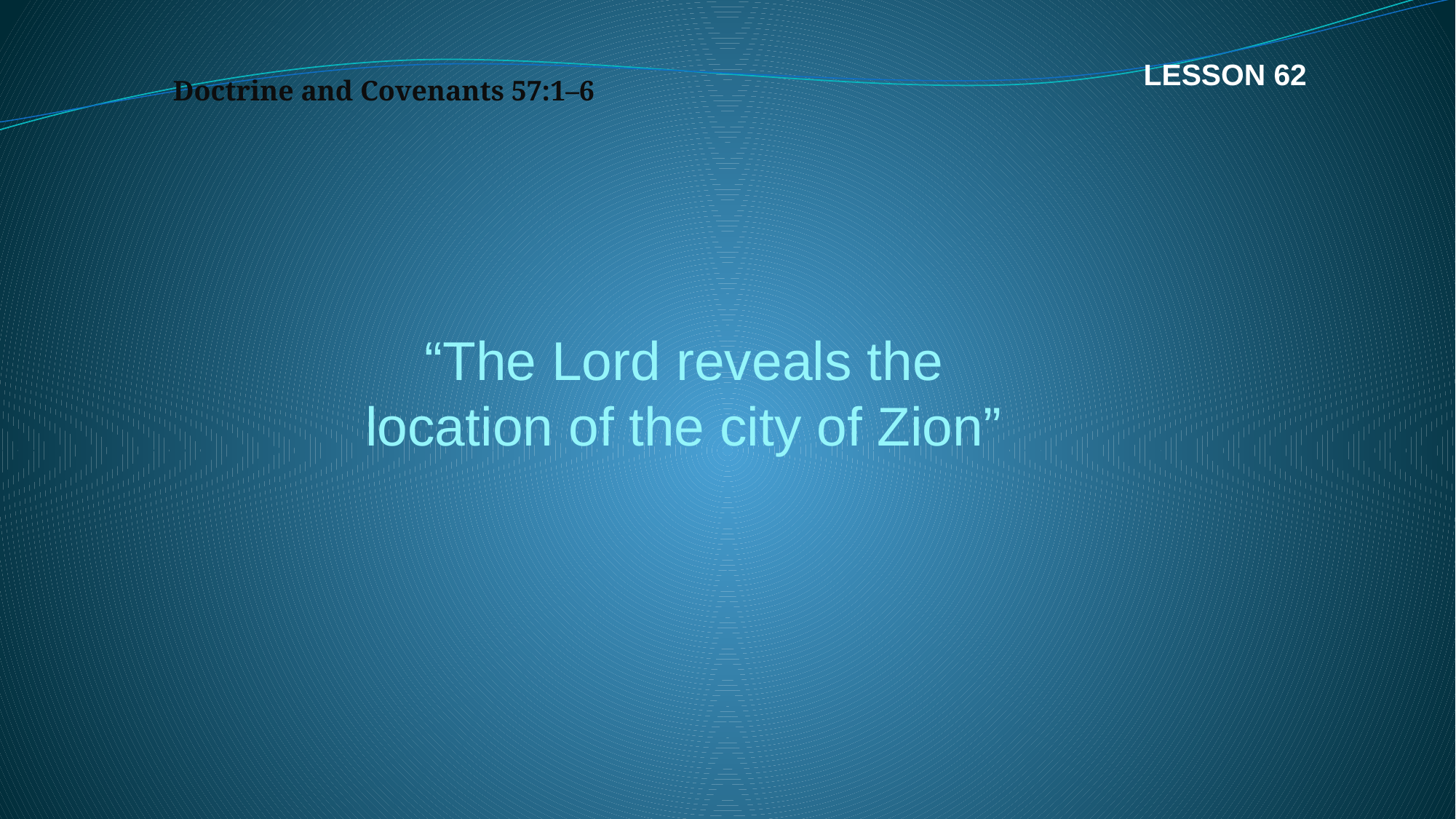

LESSON 62
Doctrine and Covenants 57:1–6
“The Lord reveals the location of the city of Zion”